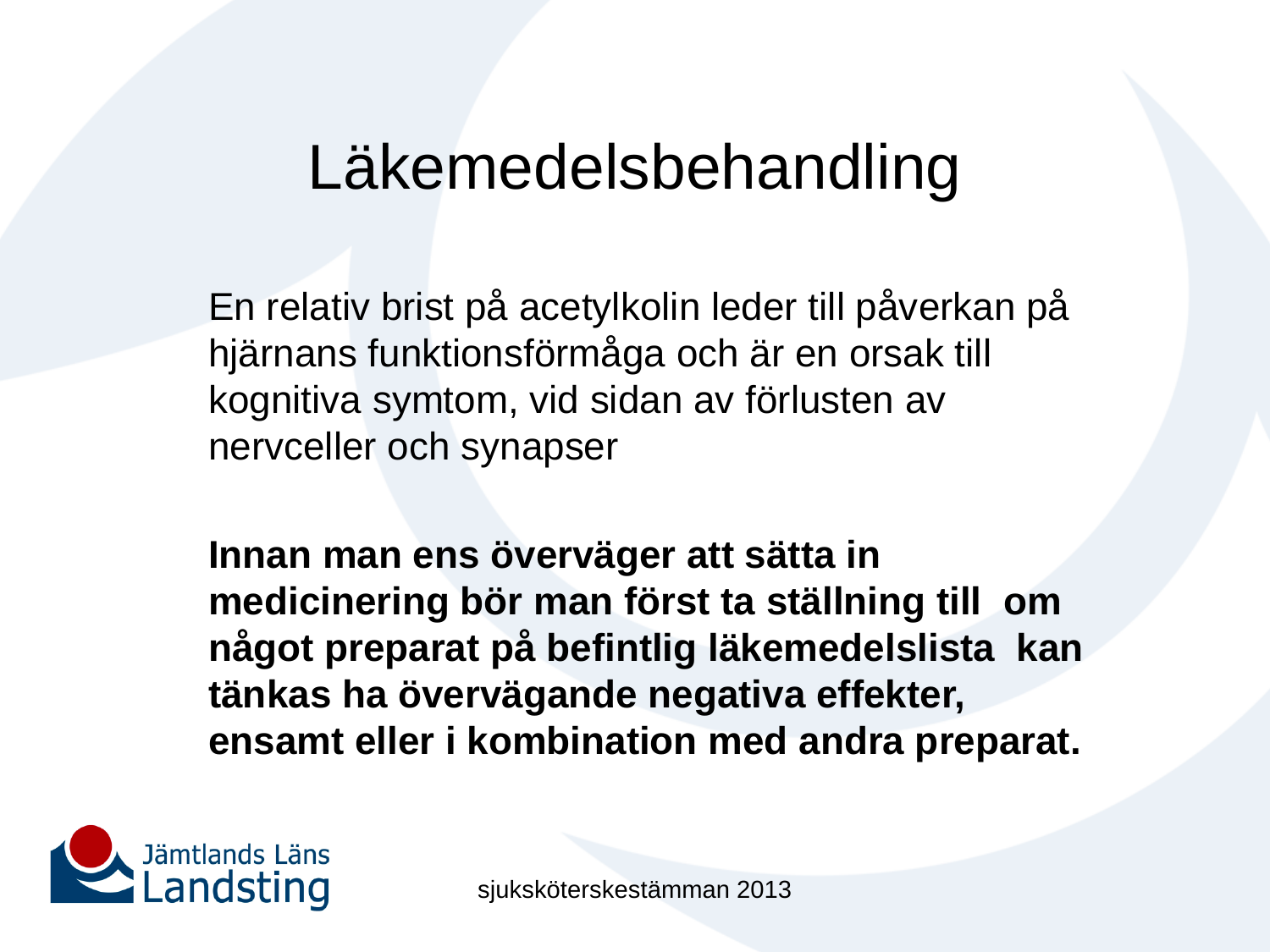

# Läkemedelsbehandling
	En relativ brist på acetylkolin leder till påverkan på hjärnans funktionsförmåga och är en orsak till kognitiva symtom, vid sidan av förlusten av nervceller och synapser

 	Innan man ens överväger att sätta in medicinering bör man först ta ställning till  om något preparat på befintlig läkemedelslista  kan tänkas ha övervägande negativa effekter, ensamt eller i kombination med andra preparat.
sjuksköterskestämman 2013